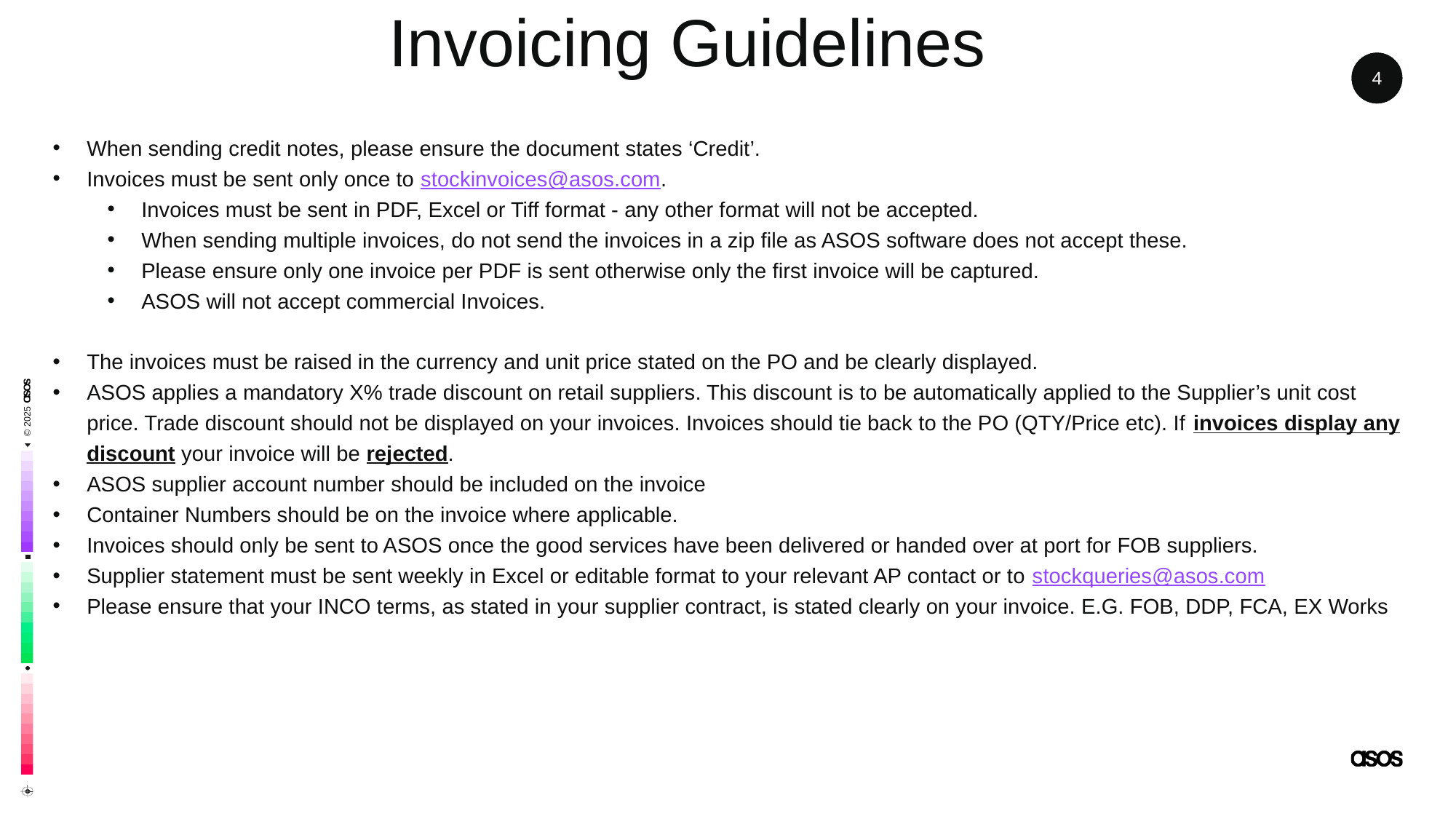

# Invoicing Guidelines
4

When sending credit notes, please ensure the document states ‘Credit’.
Invoices must be sent only once to stockinvoices@asos.com.
Invoices must be sent in PDF, Excel or Tiff format - any other format will not be accepted.
When sending multiple invoices, do not send the invoices in a zip file as ASOS software does not accept these.
Please ensure only one invoice per PDF is sent otherwise only the first invoice will be captured.
ASOS will not accept commercial Invoices.

The invoices must be raised in the currency and unit price stated on the PO and be clearly displayed.
ASOS applies a mandatory X% trade discount on retail suppliers. This discount is to be automatically applied to the Supplier’s unit cost price. Trade discount should not be displayed on your invoices. Invoices should tie back to the PO (QTY/Price etc). If invoices display any discount your invoice will be rejected.
ASOS supplier account number should be included on the invoice
Container Numbers should be on the invoice where applicable.
Invoices should only be sent to ASOS once the good services have been delivered or handed over at port for FOB suppliers.
Supplier statement must be sent weekly in Excel or editable format to your relevant AP contact or to stockqueries@asos.com
Please ensure that your INCO terms, as stated in your supplier contract, is stated clearly on your invoice. E.G. FOB, DDP, FCA, EX Works